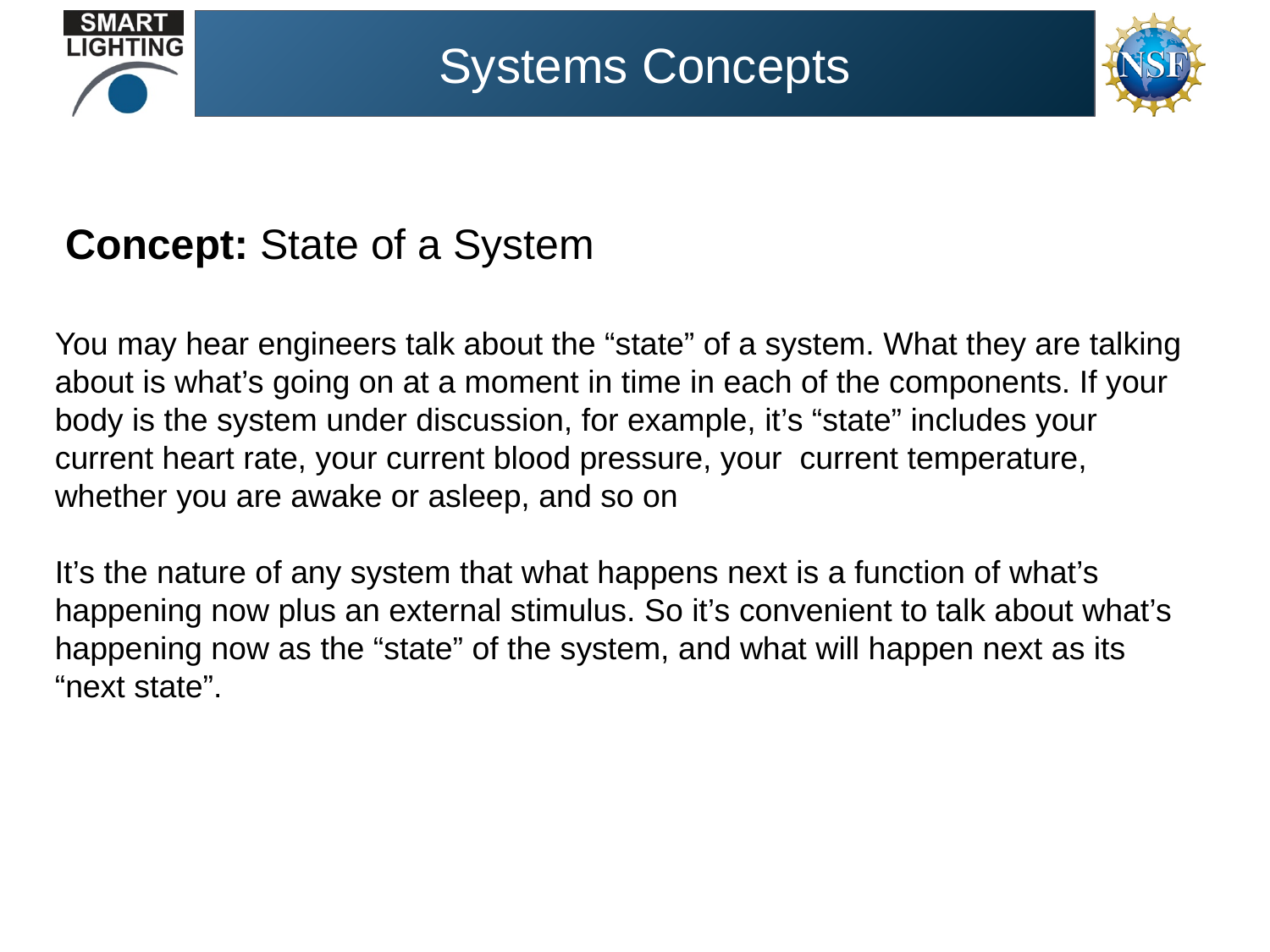

# Systems Concepts
Concept: State of a System
You may hear engineers talk about the “state” of a system. What they are talking about is what’s going on at a moment in time in each of the components. If your body is the system under discussion, for example, it’s “state” includes your current heart rate, your current blood pressure, your  current temperature, whether you are awake or asleep, and so on

It’s the nature of any system that what happens next is a function of what’s happening now plus an external stimulus. So it’s convenient to talk about what’s happening now as the “state” of the system, and what will happen next as its “next state”.